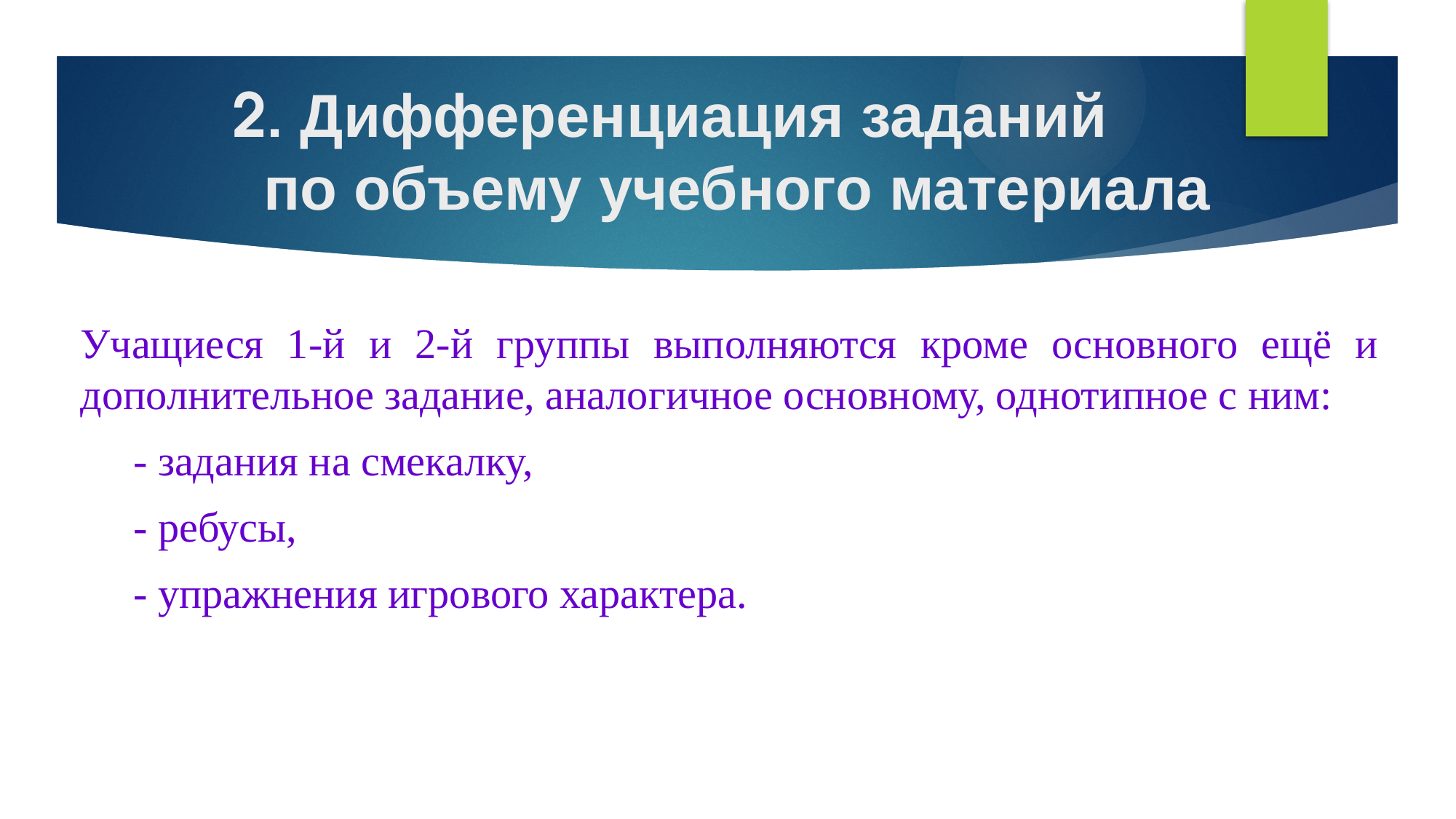

# 2. Дифференциация заданий по объему учебного материала
Учащиеся 1-й и 2-й группы выполняются кроме основного ещё и дополнительное задание, аналогичное основному, однотипное с ним:
     - задания на смекалку,
     - ребусы,
     - упражнения игрового характера.